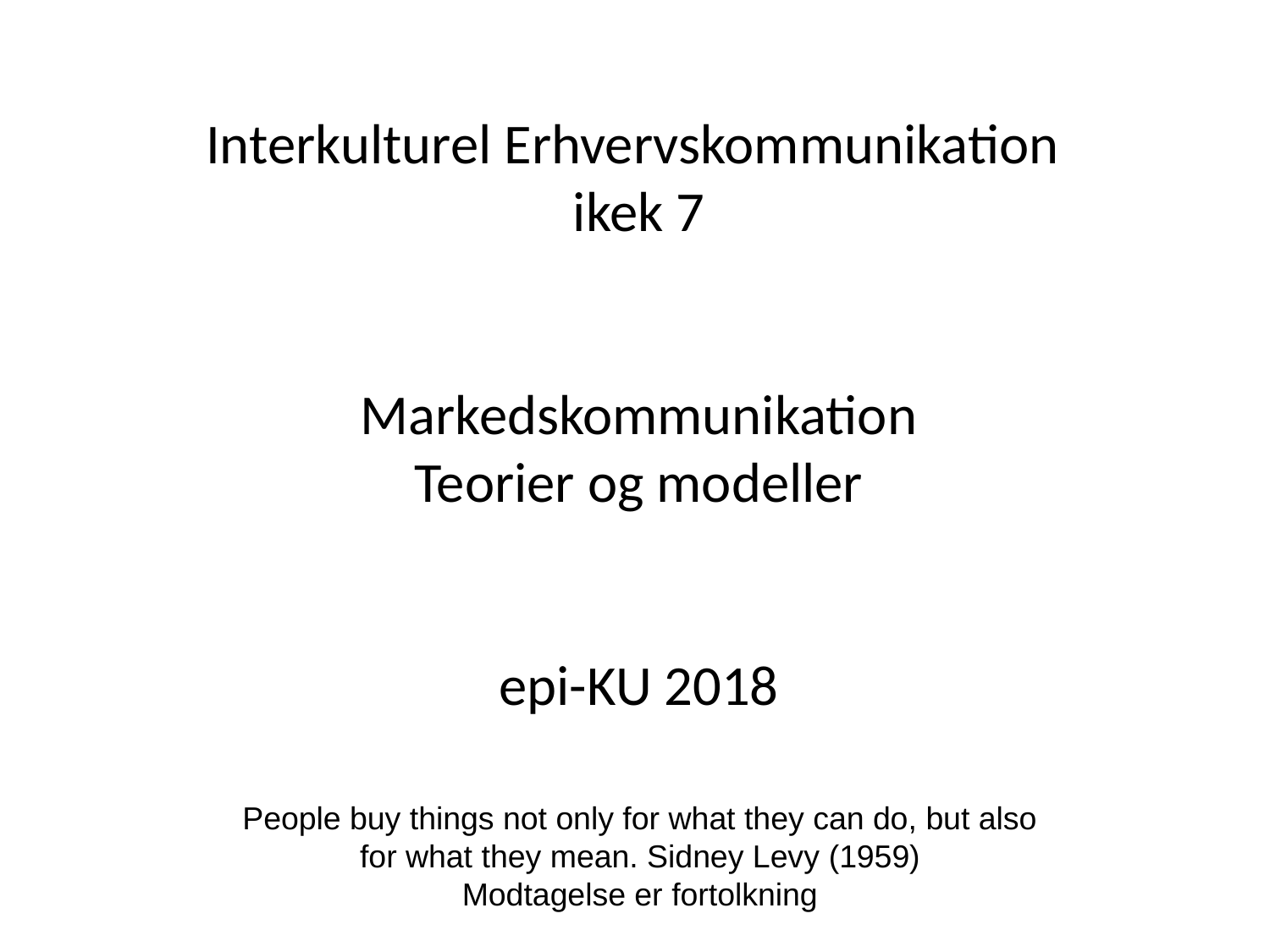

# Interkulturel Erhvervskommunikation ikek 7 Markedskommunikation Teorier og modeller epi-KU 2018
People buy things not only for what they can do, but also for what they mean. Sidney Levy (1959)
Modtagelse er fortolkning